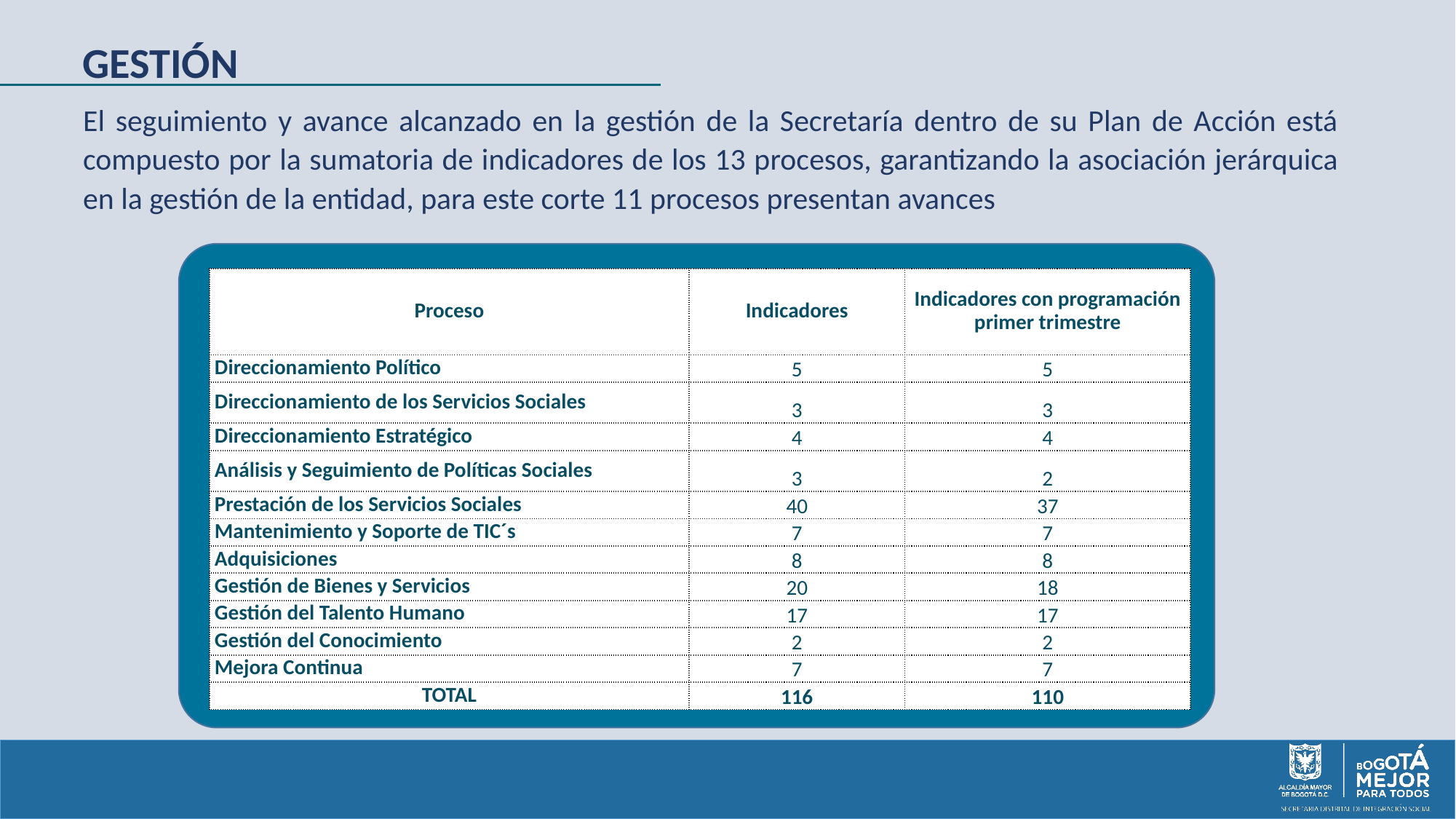

GESTIÓN
El seguimiento y avance alcanzado en la gestión de la Secretaría dentro de su Plan de Acción está compuesto por la sumatoria de indicadores de los 13 procesos, garantizando la asociación jerárquica en la gestión de la entidad, para este corte 11 procesos presentan avances

| Proceso | Indicadores | Indicadores con programación primer trimestre |
| --- | --- | --- |
| Direccionamiento Político | 5 | 5 |
| Direccionamiento de los Servicios Sociales | 3 | 3 |
| Direccionamiento Estratégico | 4 | 4 |
| Análisis y Seguimiento de Políticas Sociales | 3 | 2 |
| Prestación de los Servicios Sociales | 40 | 37 |
| Mantenimiento y Soporte de TIC´s | 7 | 7 |
| Adquisiciones | 8 | 8 |
| Gestión de Bienes y Servicios | 20 | 18 |
| Gestión del Talento Humano | 17 | 17 |
| Gestión del Conocimiento | 2 | 2 |
| Mejora Continua | 7 | 7 |
| TOTAL | 116 | 110 |